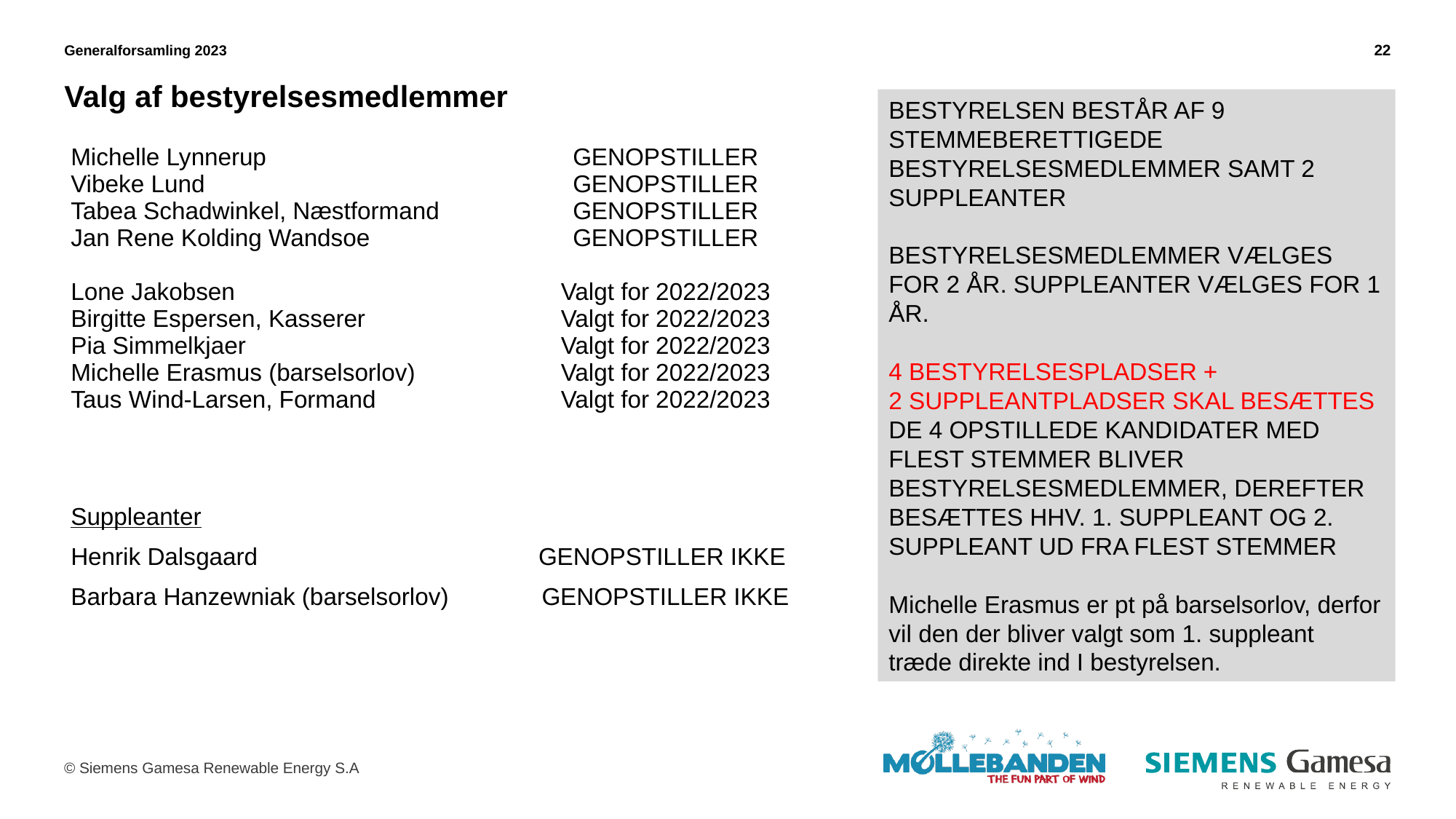

22
Generalforsamling 2023
# Valg af bestyrelsesmedlemmer​
BESTYRELSEN BESTÅR AF 9 STEMMEBERETTIGEDE BESTYRELSESMEDLEMMER SAMT 2 SUPPLEANTER

BESTYRELSESMEDLEMMER VÆLGES FOR 2 ÅR. SUPPLEANTER VÆLGES FOR 1 ÅR.

4 BESTYRELSESPLADSER +
2 SUPPLEANTPLADSER SKAL BESÆTTES
DE 4 OPSTILLEDE KANDIDATER MED FLEST STEMMER BLIVER BESTYRELSESMEDLEMMER, DEREFTER BESÆTTES HHV. 1. SUPPLEANT OG 2. SUPPLEANT UD FRA FLEST STEMMER

Michelle Erasmus er pt på barselsorlov, derfor vil den der bliver valgt som 1. suppleant træde direkte ind I bestyrelsen.
| Michelle Lynnerup  Vibeke Lund  Tabea Schadwinkel, Næstformand Jan Rene Kolding Wandsoe Lone Jakobsen  Birgitte Espersen, Kasserer Pia Simmelkjaer Michelle Erasmus (barselsorlov) Taus Wind-Larsen, Formand | GENOPSTILLER  GENOPSTILLER  GENOPSTILLER GENOPSTILLER Valgt for 2022/2023 Valgt for 2022/2023 Valgt for 2022/2023 Valgt for 2022/2023 Valgt for 2022/2023 |
| --- | --- |
| Suppleanter |  |
| Henrik Dalsgaard | GENOPSTILLER IKKE |
| Barbara Hanzewniak (barselsorlov) | GENOPSTILLER IKKE |
|  |  |
|  |  |
|  |  |
|  |  |
|  |  |
|  |  |
|  |  |